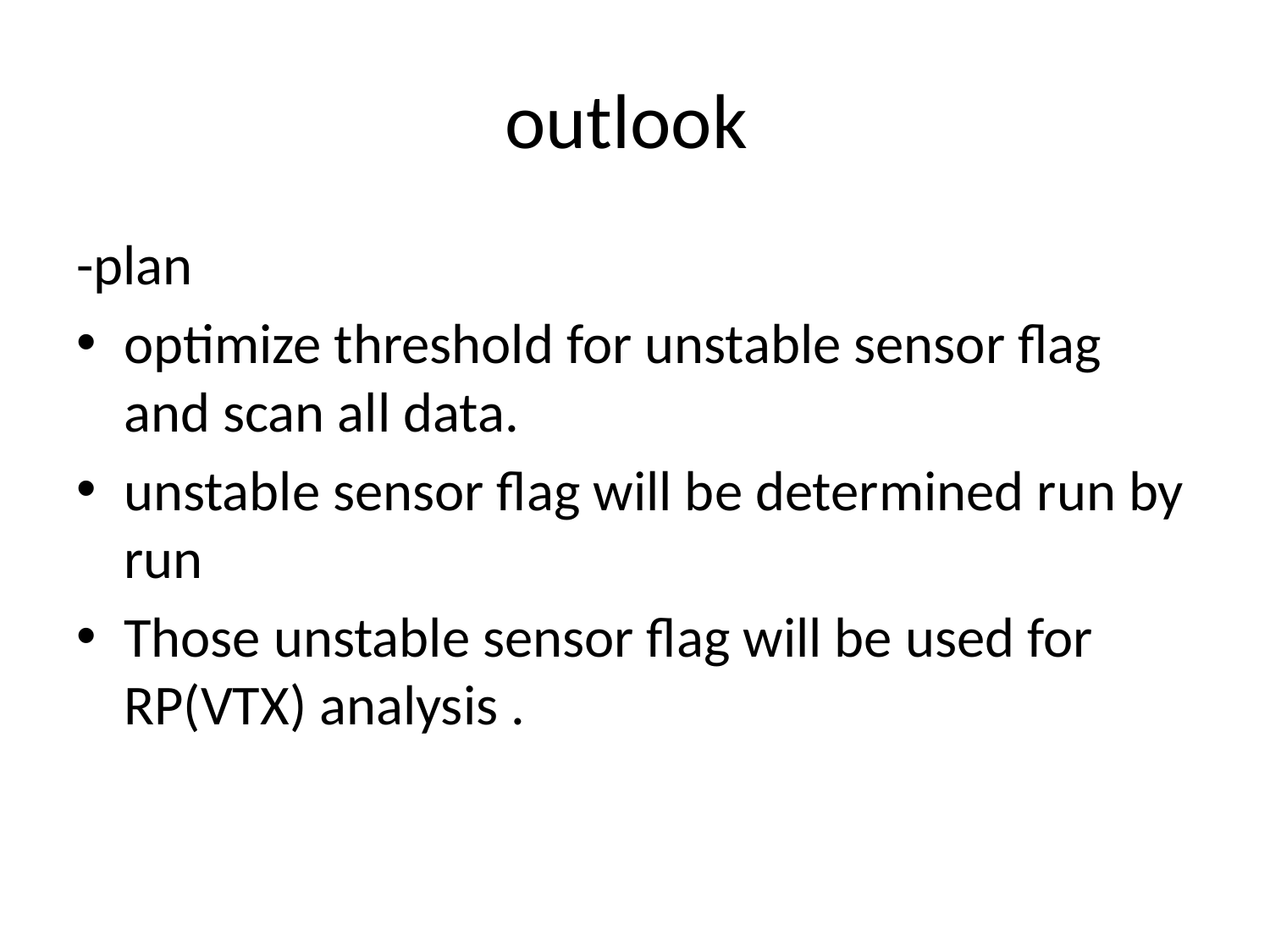

# outlook
-plan
optimize threshold for unstable sensor flag and scan all data.
unstable sensor flag will be determined run by run
Those unstable sensor flag will be used for RP(VTX) analysis .